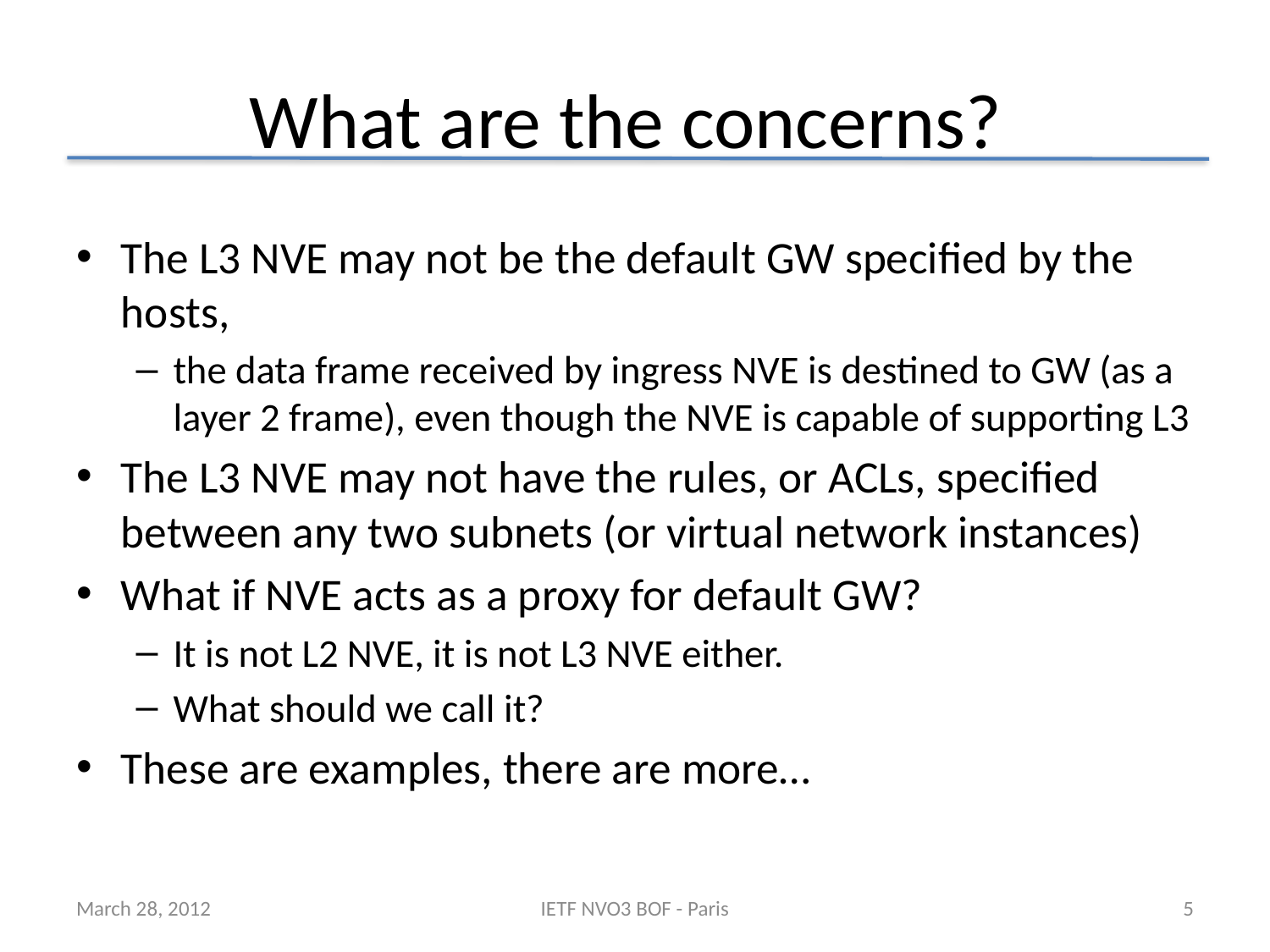

# What are the concerns?
The L3 NVE may not be the default GW specified by the hosts,
the data frame received by ingress NVE is destined to GW (as a layer 2 frame), even though the NVE is capable of supporting L3
The L3 NVE may not have the rules, or ACLs, specified between any two subnets (or virtual network instances)
What if NVE acts as a proxy for default GW?
It is not L2 NVE, it is not L3 NVE either.
What should we call it?
These are examples, there are more…

March 28, 2012
IETF NVO3 BOF - Paris
5